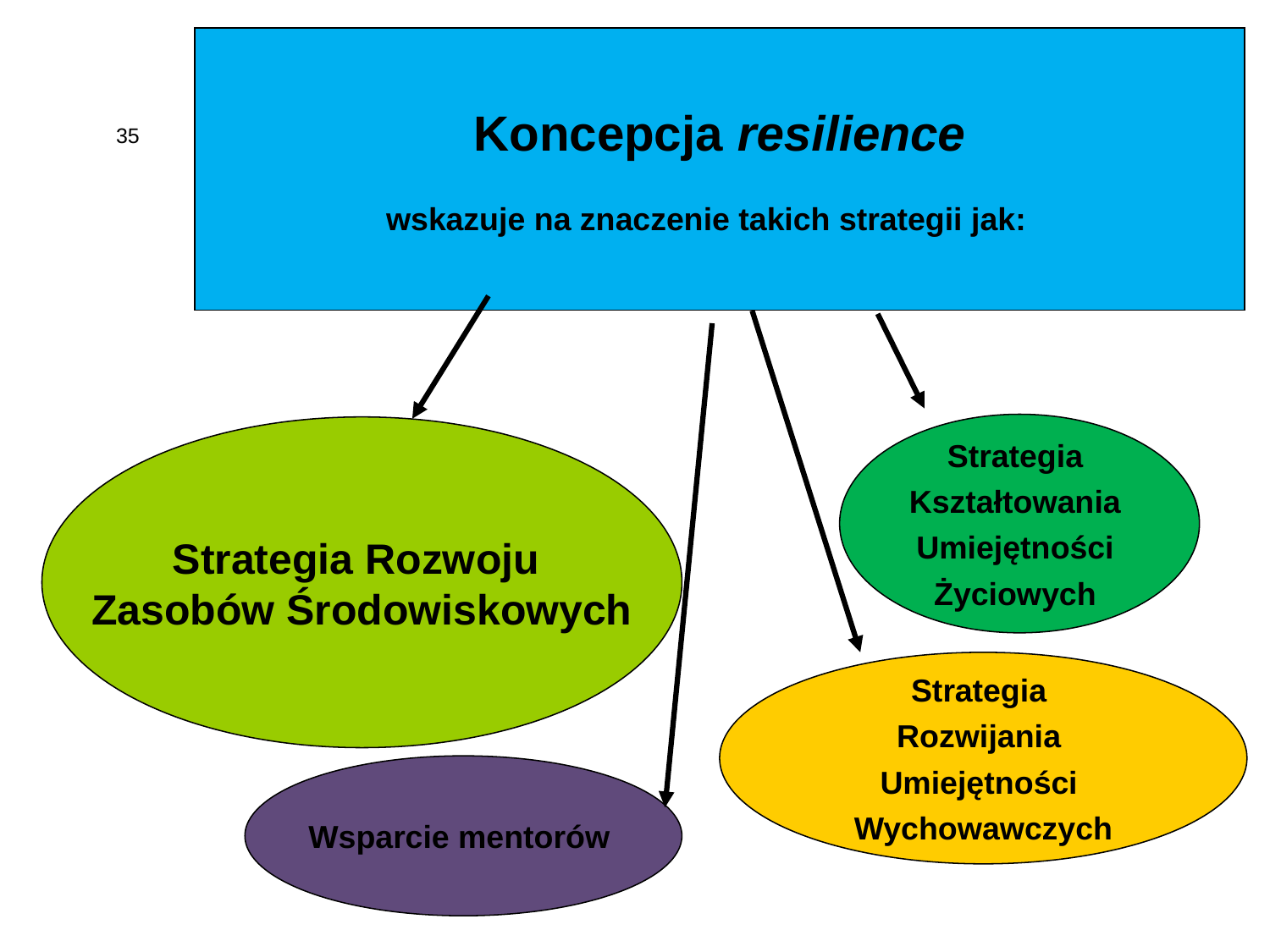

Koncepcja resilience

wskazuje na znaczenie takich strategii jak:
35

Strategia
Kształtowania
Umiejętności
Życiowych
Strategia Rozwoju
Zasobów Środowiskowych
Strategia
Rozwijania
Umiejętności
Wychowawczych

Wsparcie mentorów